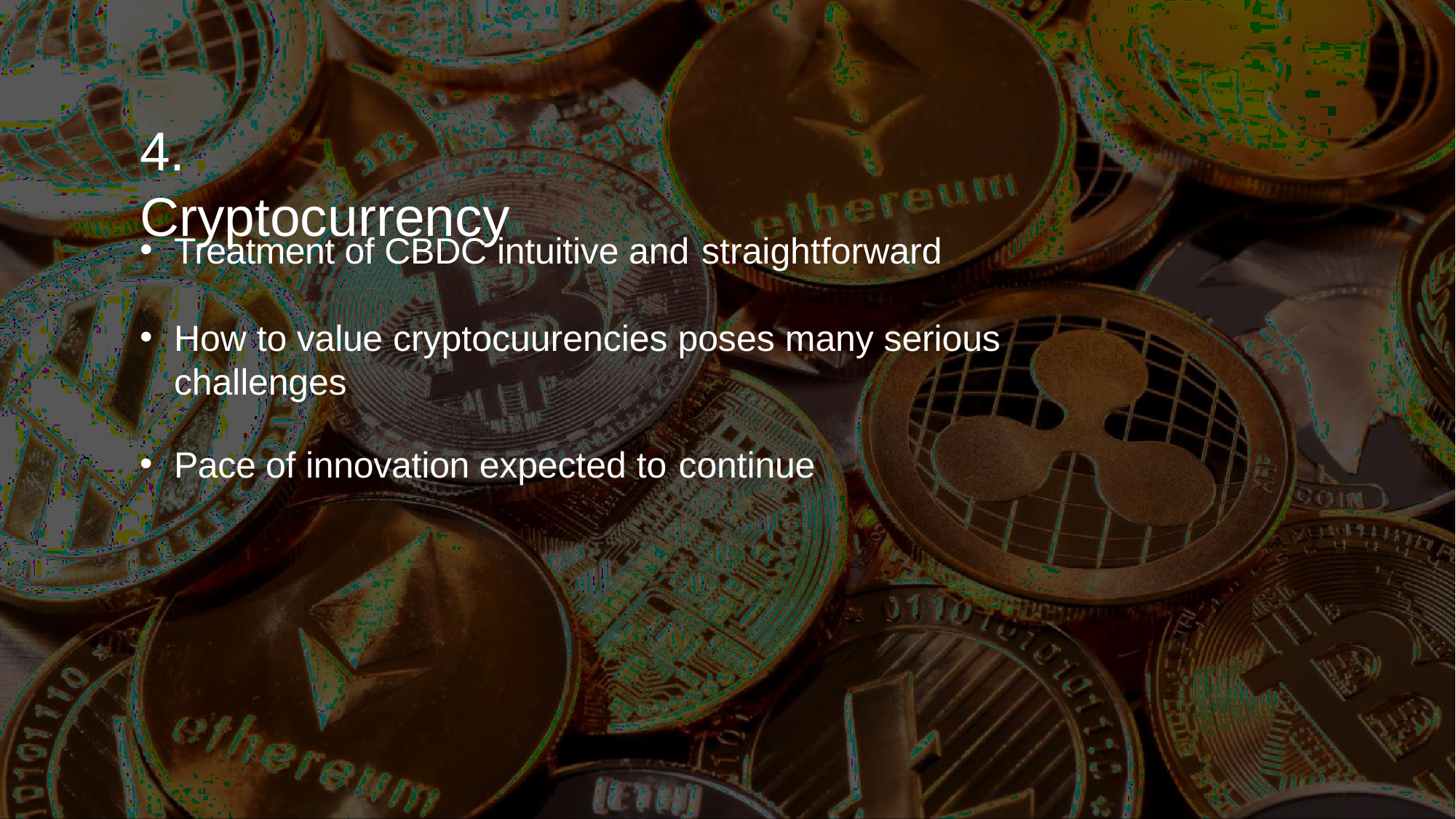

# 4. Cryptocurrency
Treatment of CBDC intuitive and straightforward
How to value cryptocuurencies poses many serious challenges

Pace of innovation expected to continue